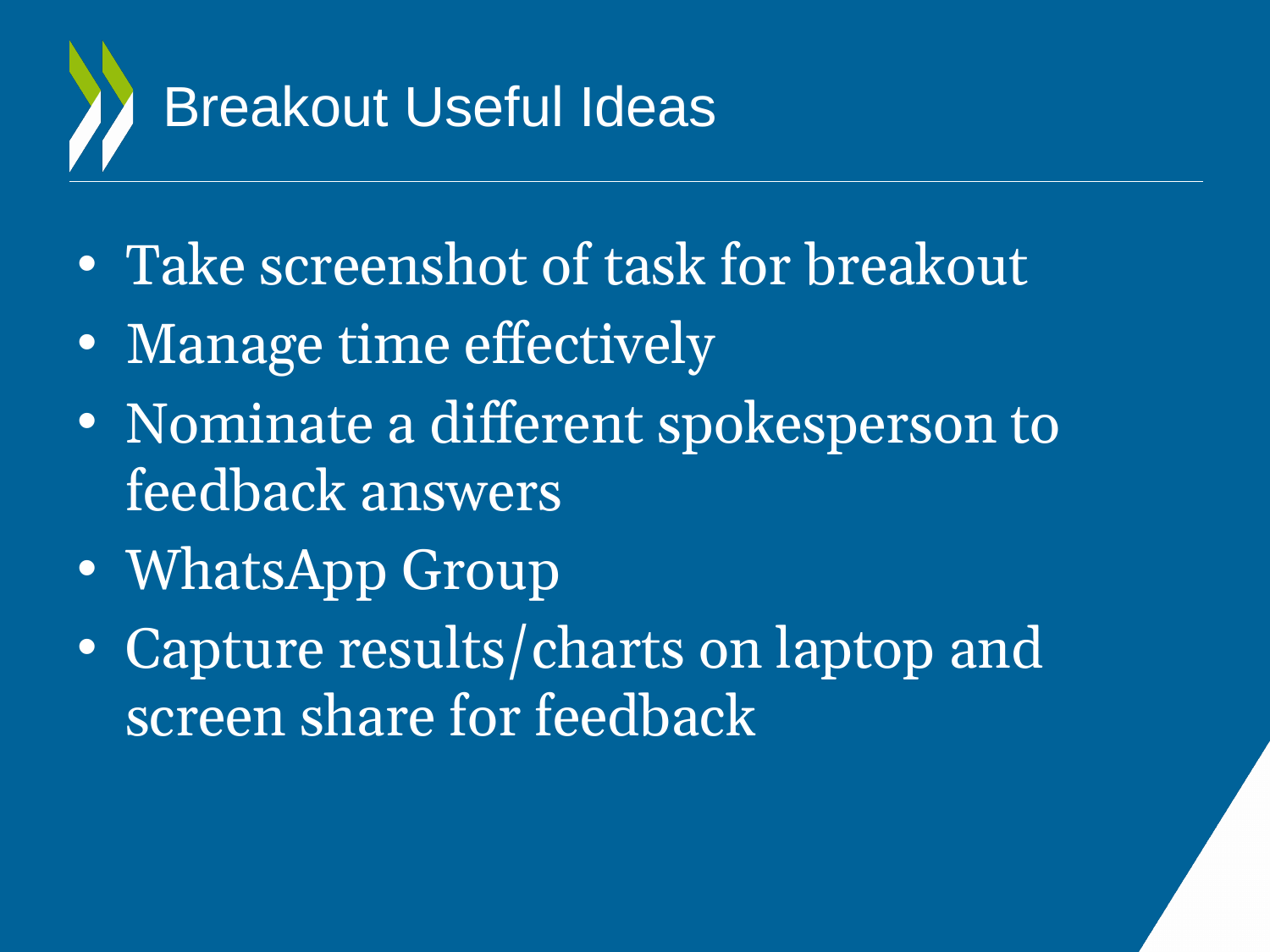

# Breakout Useful Ideas
Take screenshot of task for breakout
Manage time effectively
Nominate a different spokesperson to feedback answers
WhatsApp Group
Capture results/charts on laptop and screen share for feedback